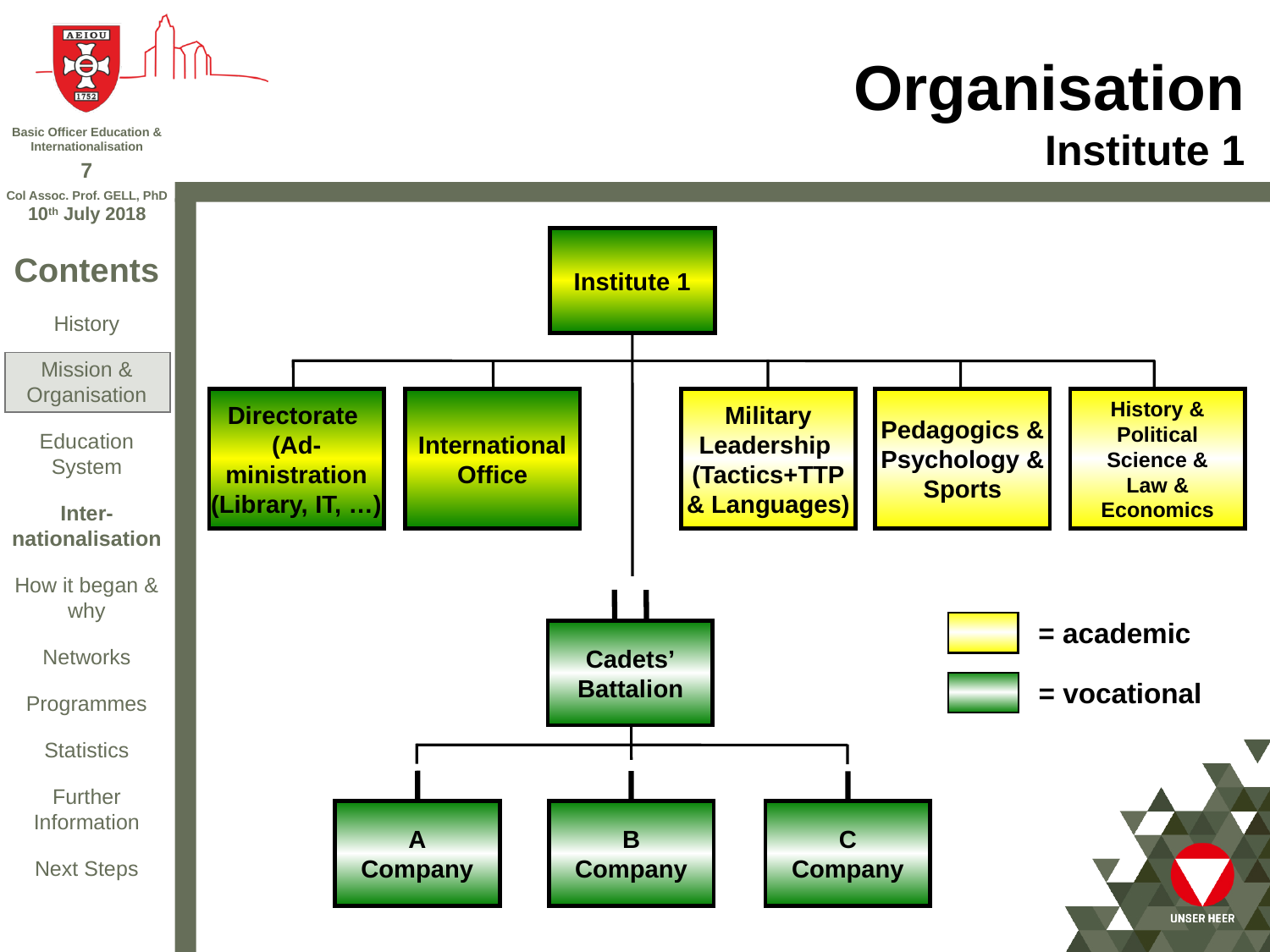

# Organisation Institute 1
Institute 1

Directorate
(Ad-
ministration
(Library, IT, …)
Military
Leadership
(Tactics+TTP
& Languages)
Pedagogics &
Psychology &
Sports
History &
Political
Science &
Law &
Economics
International
Office
= academic

Cadets’
Battalion

A
Company
B
Company
C
Company
= vocational